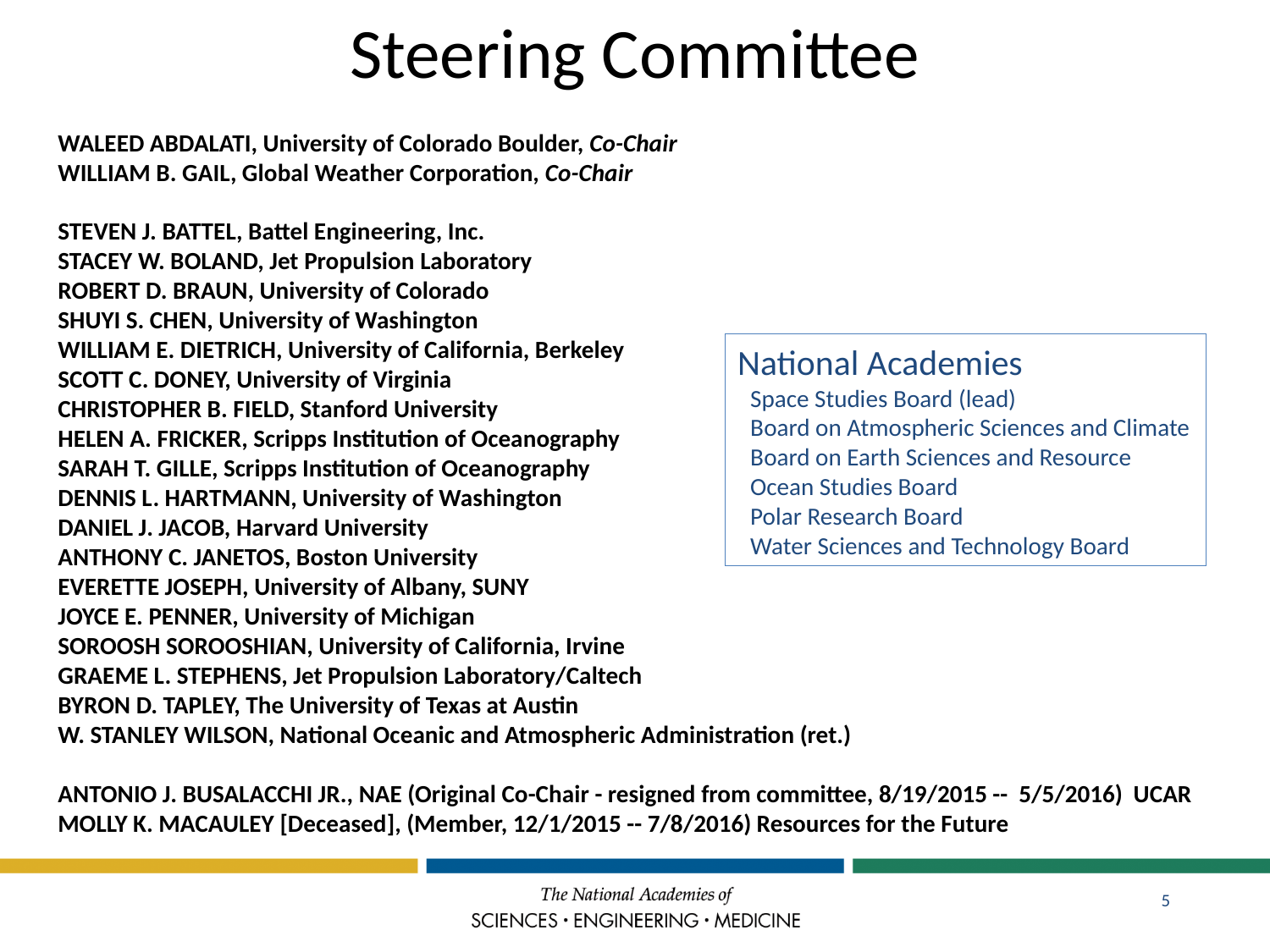

# Steering Committee
WALEED ABDALATI, University of Colorado Boulder, Co-Chair
WILLIAM B. GAIL, Global Weather Corporation, Co-Chair

STEVEN J. BATTEL, Battel Engineering, Inc.
STACEY W. BOLAND, Jet Propulsion Laboratory
ROBERT D. BRAUN, University of Colorado
SHUYI S. CHEN, University of Washington
WILLIAM E. DIETRICH, University of California, Berkeley
SCOTT C. DONEY, University of Virginia
CHRISTOPHER B. FIELD, Stanford University
HELEN A. FRICKER, Scripps Institution of Oceanography
SARAH T. GILLE, Scripps Institution of Oceanography
DENNIS L. HARTMANN, University of Washington
DANIEL J. JACOB, Harvard University
ANTHONY C. JANETOS, Boston University
EVERETTE JOSEPH, University of Albany, SUNY
JOYCE E. PENNER, University of Michigan
SOROOSH SOROOSHIAN, University of California, Irvine
GRAEME L. STEPHENS, Jet Propulsion Laboratory/Caltech
BYRON D. TAPLEY, The University of Texas at Austin
W. STANLEY WILSON, National Oceanic and Atmospheric Administration (ret.)

ANTONIO J. BUSALACCHI JR., NAE (Original Co-Chair - resigned from committee, 8/19/2015 --  5/5/2016)  UCAR
MOLLY K. MACAULEY [Deceased], (Member, 12/1/2015 -- 7/8/2016) Resources for the Future
National Academies
Space Studies Board (lead)
Board on Atmospheric Sciences and Climate
Board on Earth Sciences and Resource
Ocean Studies Board
Polar Research Board
Water Sciences and Technology Board
5